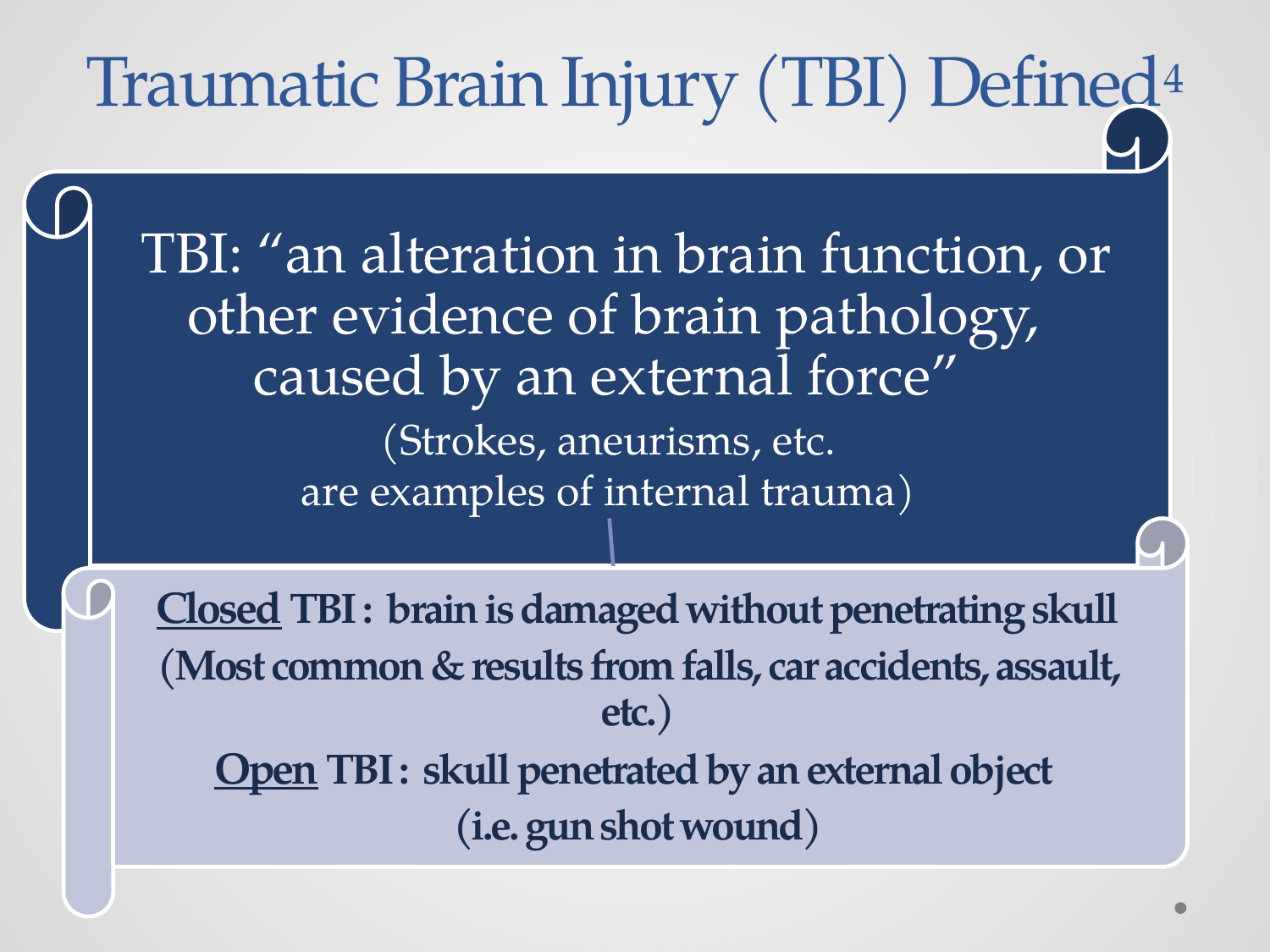

# Traumatic Brain Injury (TBI) Defined4
  TBI: “an alteration in brain function, or other evidence of brain pathology, caused by an external force”
(Strokes, aneurisms, etc.
are examples of internal trauma)
Closed TBI :  brain is damaged without penetrating skull
(Most common & results from falls, car accidents, assault, etc.)
Open TBI :  skull penetrated by an external object
(i.e. gun shot wound)